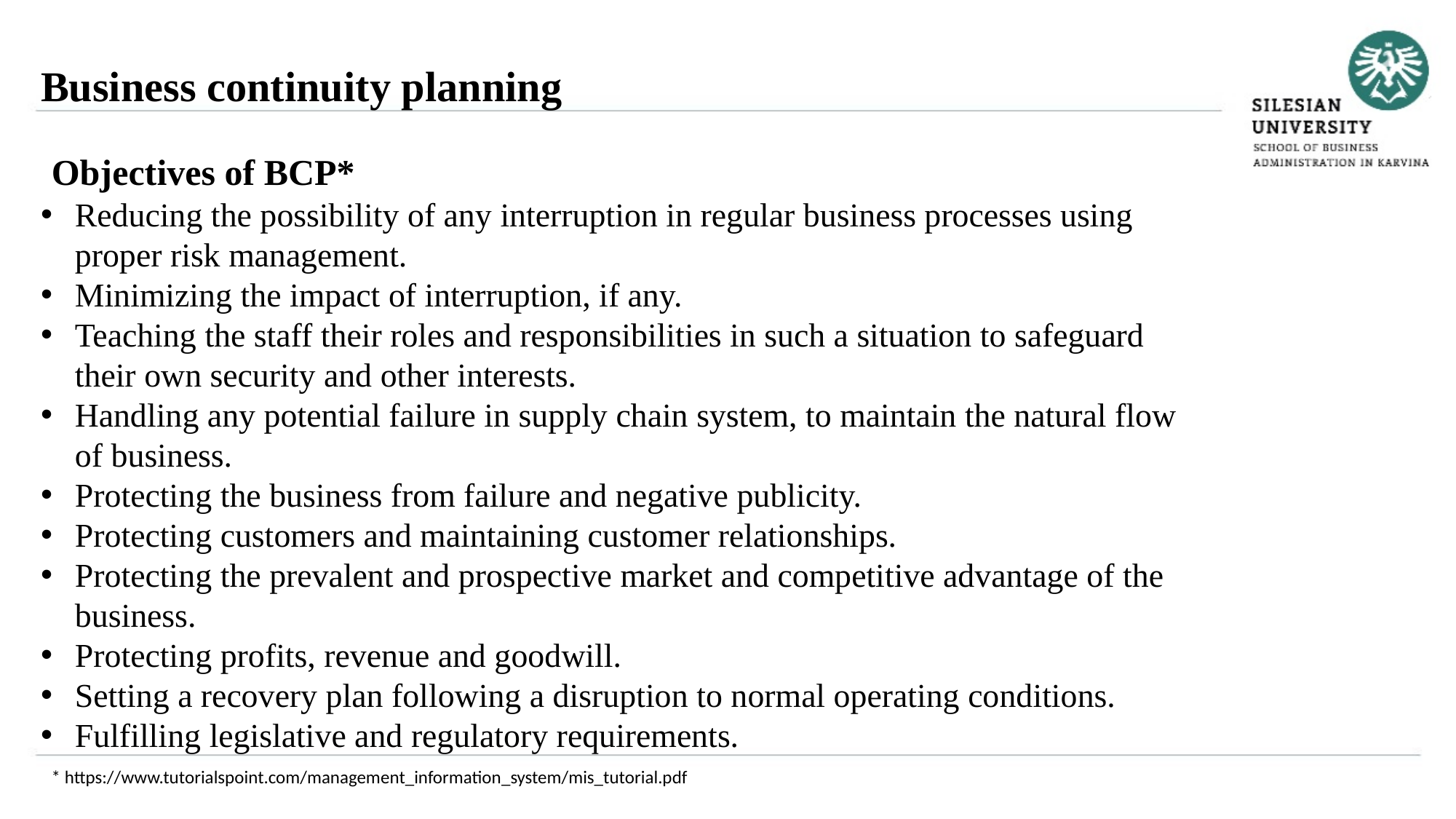

Business continuity planning

Reducing the possibility of any interruption in regular business processes using proper risk management.
Minimizing the impact of interruption, if any.
Teaching the staff their roles and responsibilities in such a situation to safeguard their own security and other interests.
Handling any potential failure in supply chain system, to maintain the natural flow of business.
Protecting the business from failure and negative publicity.
Protecting customers and maintaining customer relationships.
Protecting the prevalent and prospective market and competitive advantage of the business.
Protecting profits, revenue and goodwill.
Setting a recovery plan following a disruption to normal operating conditions.
Fulfilling legislative and regulatory requirements.
Objectives of BCP*
* https://www.tutorialspoint.com/management_information_system/mis_tutorial.pdf